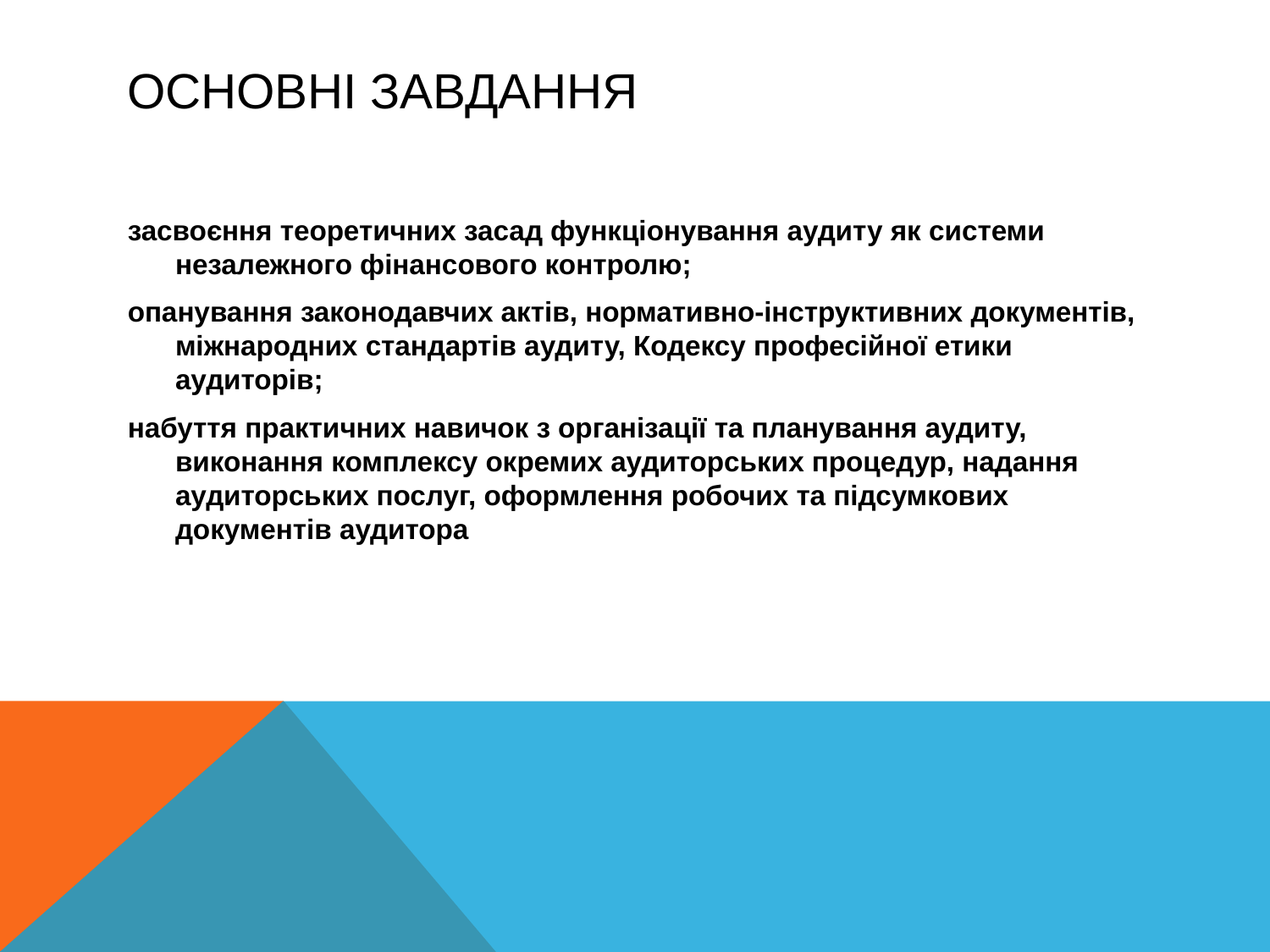

# Основні завдання
засвоєння теоретичних засад функціонування аудиту як системи незалежного фінансового контролю;
опанування законодавчих актів, нормативно-інструктивних документів, міжнародних стандартів аудиту, Кодексу професійної етики аудиторів;
набуття практичних навичок з організації та планування аудиту, виконання комплексу окремих аудиторських процедур, надання аудиторських послуг, оформлення робочих та підсумкових документів аудитора